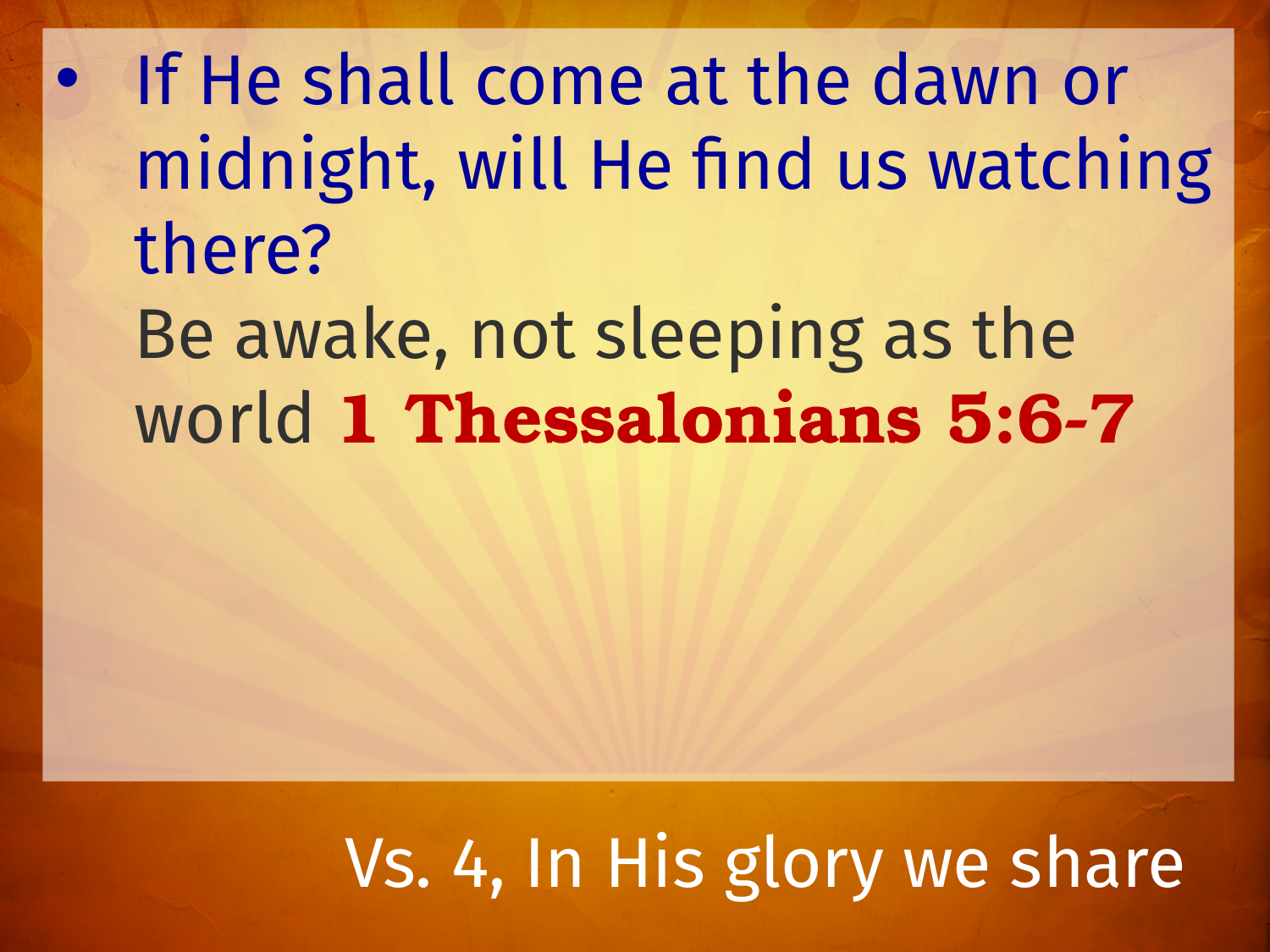

If He shall come at the dawn or midnight, will He find us watching there?
Be awake, not sleeping as the world 1 Thessalonians 5:6-7
# Vs. 4, In His glory we share